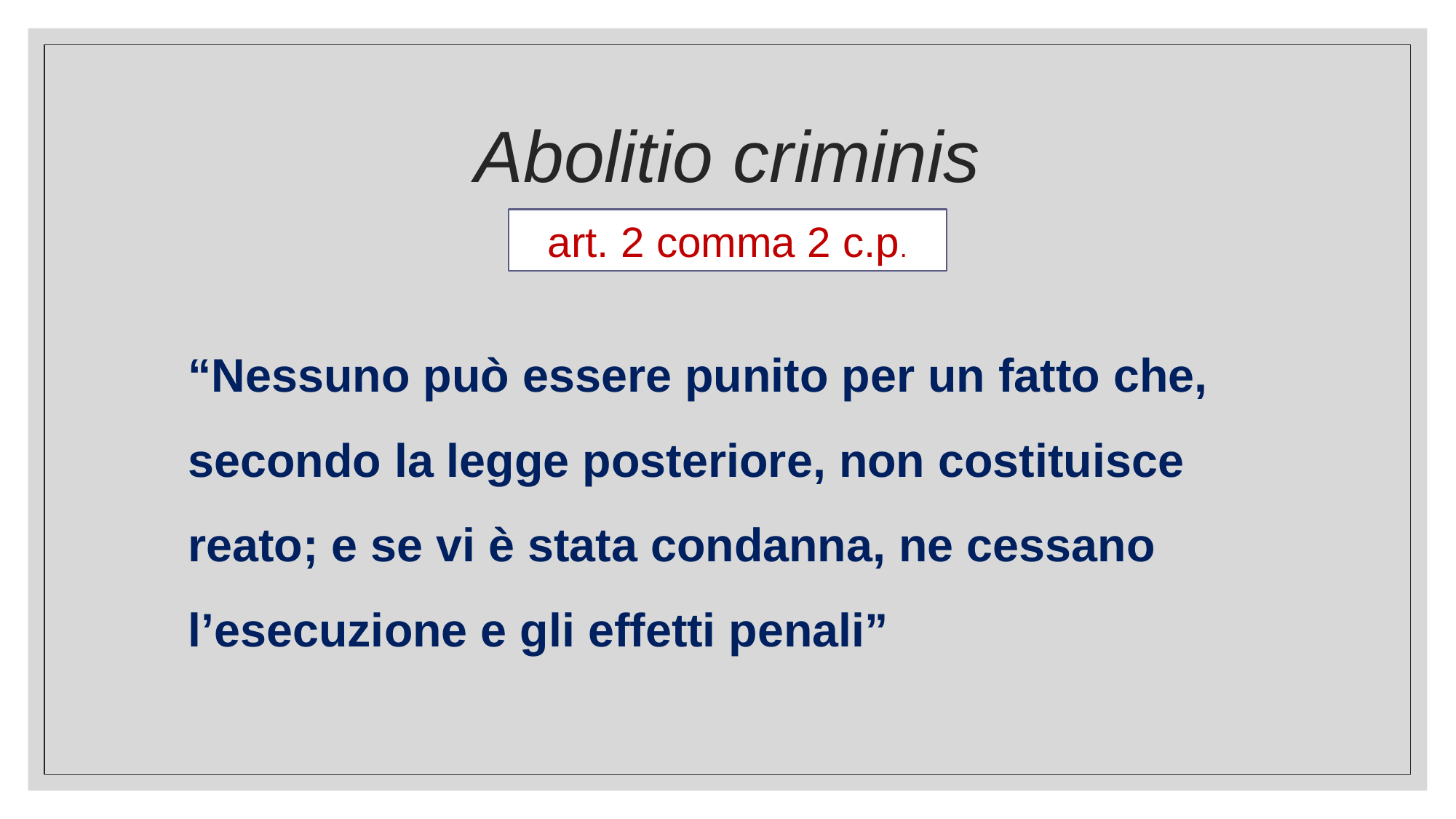

# Abolitio criminis
art. 2 comma 2 c.p.
	“Nessuno può essere punito per un fatto che, secondo la legge posteriore, non costituisce reato; e se vi è stata condanna, ne cessano l’esecuzione e gli effetti penali”